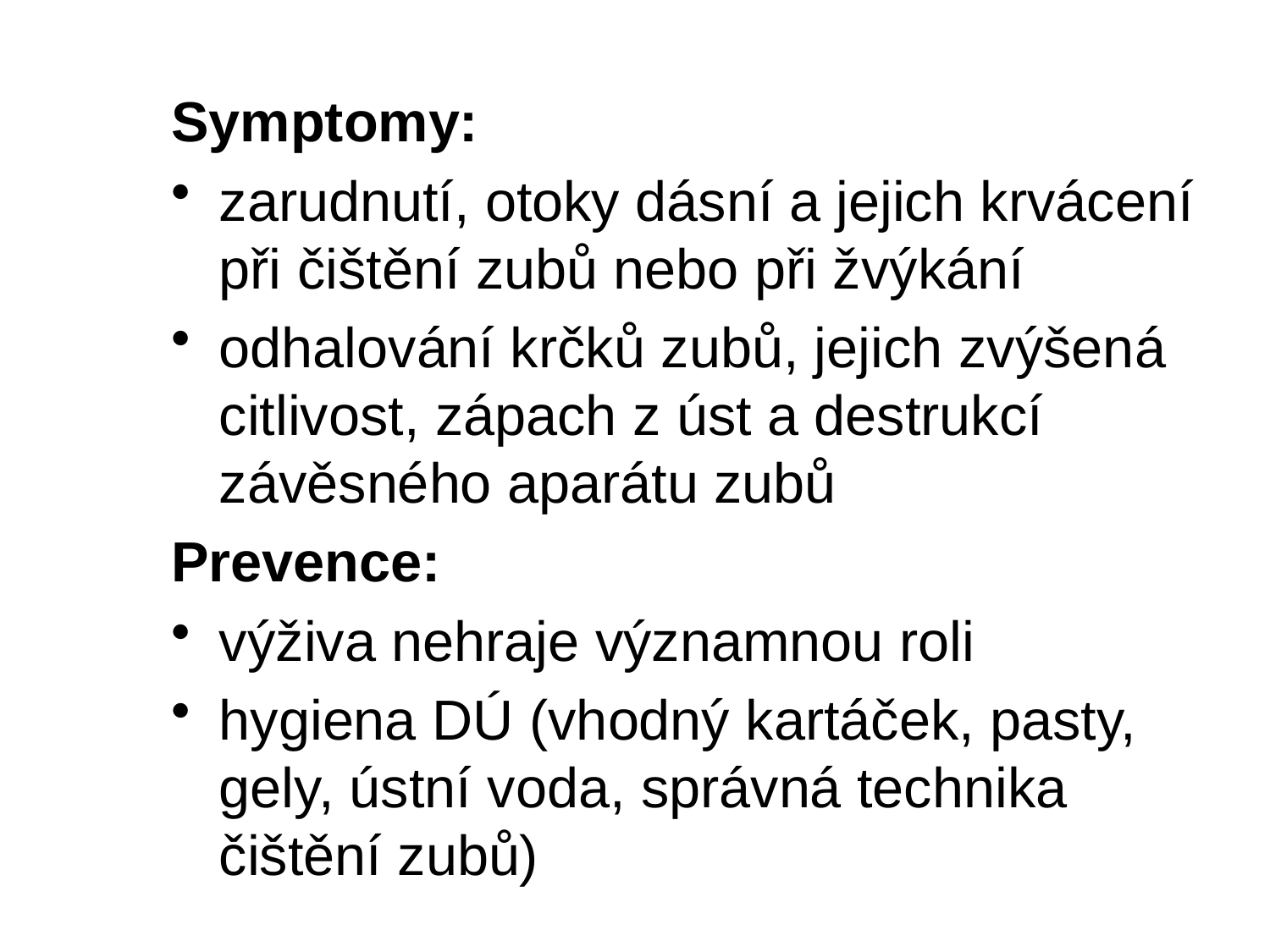

Symptomy:
zarudnutí, otoky dásní a jejich krvácení při čištění zubů nebo při žvýkání
odhalování krčků zubů, jejich zvýšená citlivost, zápach z úst a destrukcí závěsného aparátu zubů
Prevence:
výživa nehraje významnou roli
hygiena DÚ (vhodný kartáček, pasty, gely, ústní voda, správná technika čištění zubů)